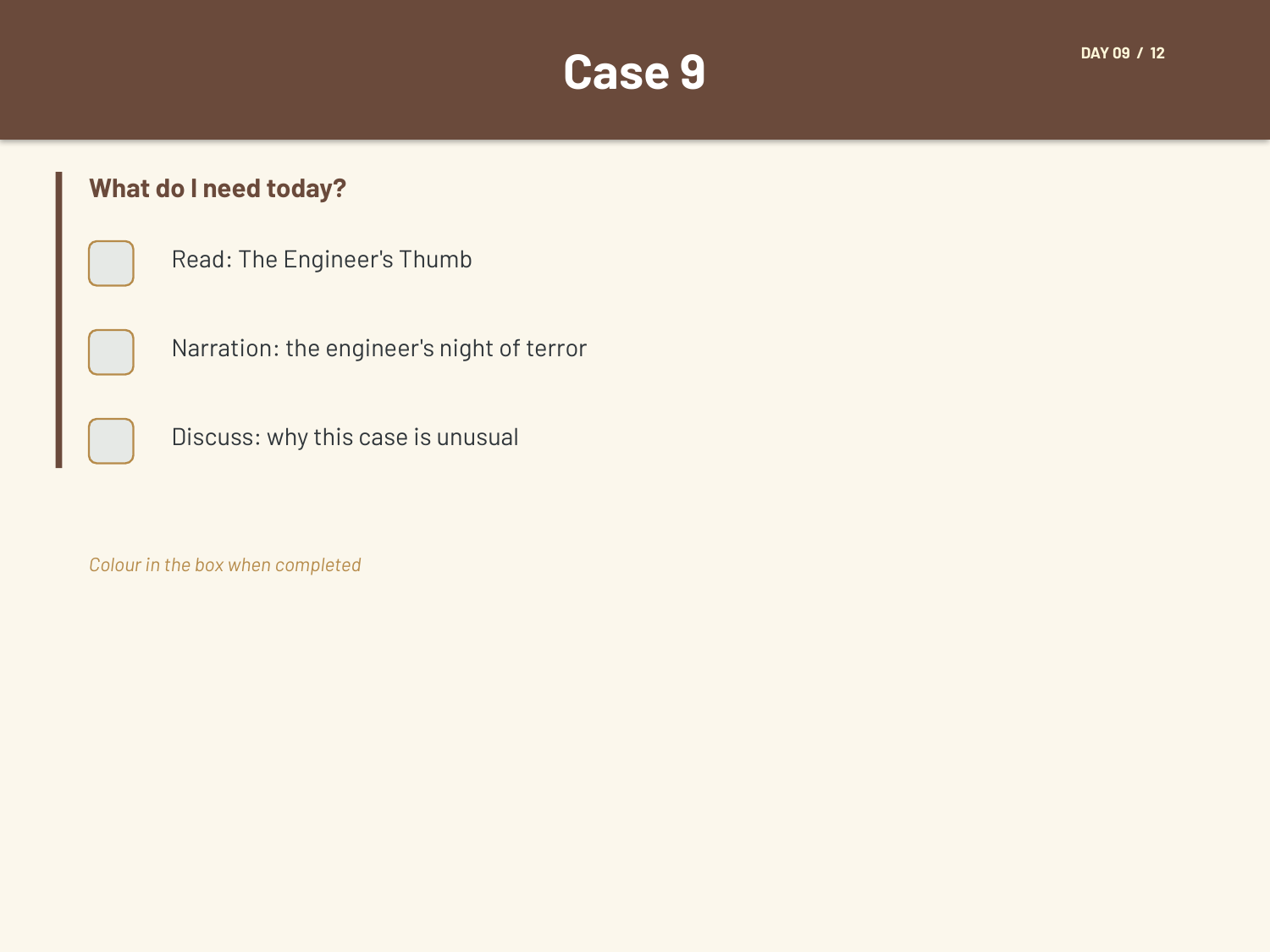

Case 9
DAY 09  /  12
What do I need today?

Read: The Engineer's Thumb

Narration: the engineer's night of terror

Discuss: why this case is unusual

Colour in the box when completed